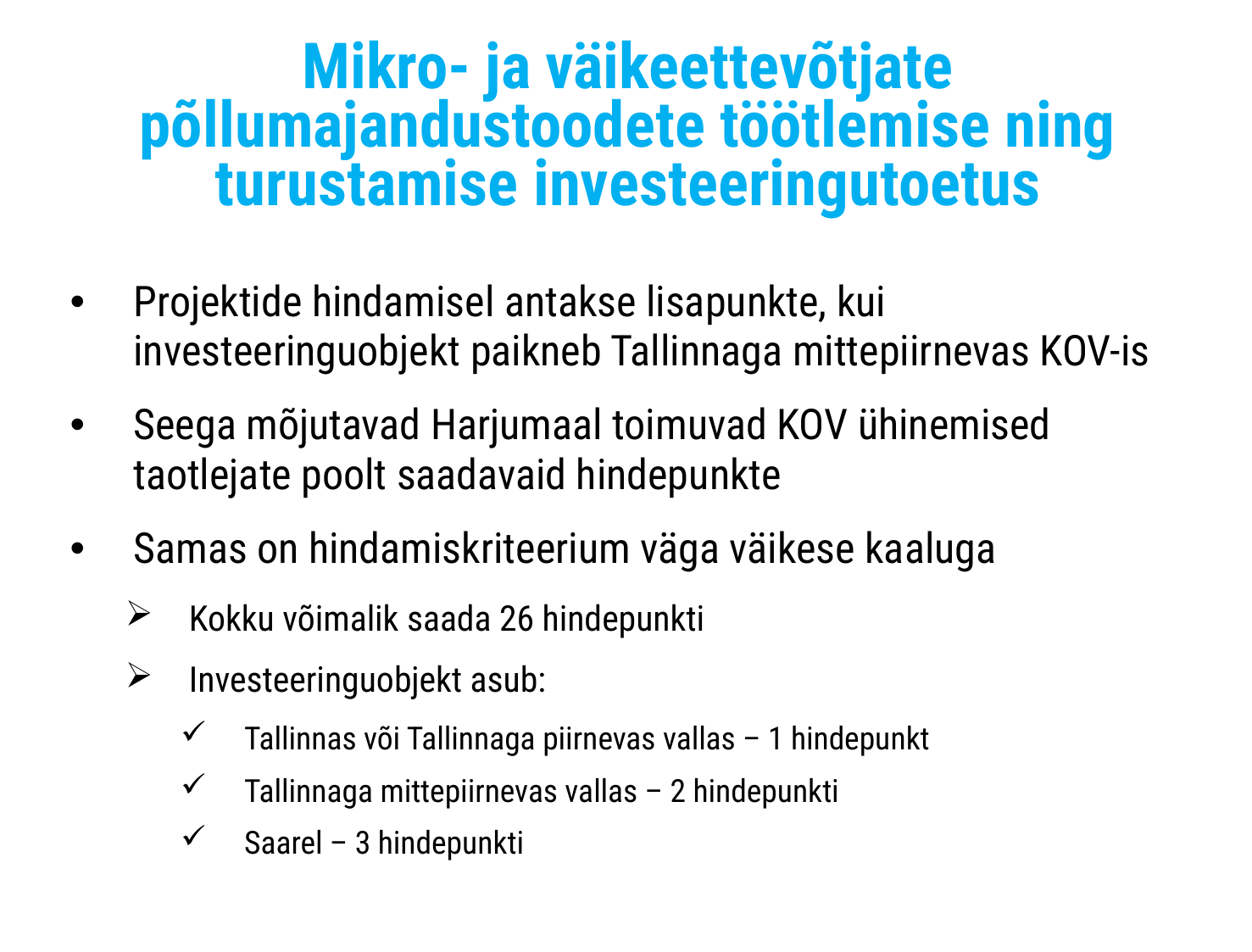

# Mikro- ja väikeettevõtjate põllumajandustoodete töötlemise ning turustamise investeeringutoetus
Projektide hindamisel antakse lisapunkte, kui investeeringuobjekt paikneb Tallinnaga mittepiirnevas KOV-is
Seega mõjutavad Harjumaal toimuvad KOV ühinemised taotlejate poolt saadavaid hindepunkte
Samas on hindamiskriteerium väga väikese kaaluga
Kokku võimalik saada 26 hindepunkti
Investeeringuobjekt asub:
Tallinnas või Tallinnaga piirnevas vallas – 1 hindepunkt
Tallinnaga mittepiirnevas vallas – 2 hindepunkti
Saarel – 3 hindepunkti